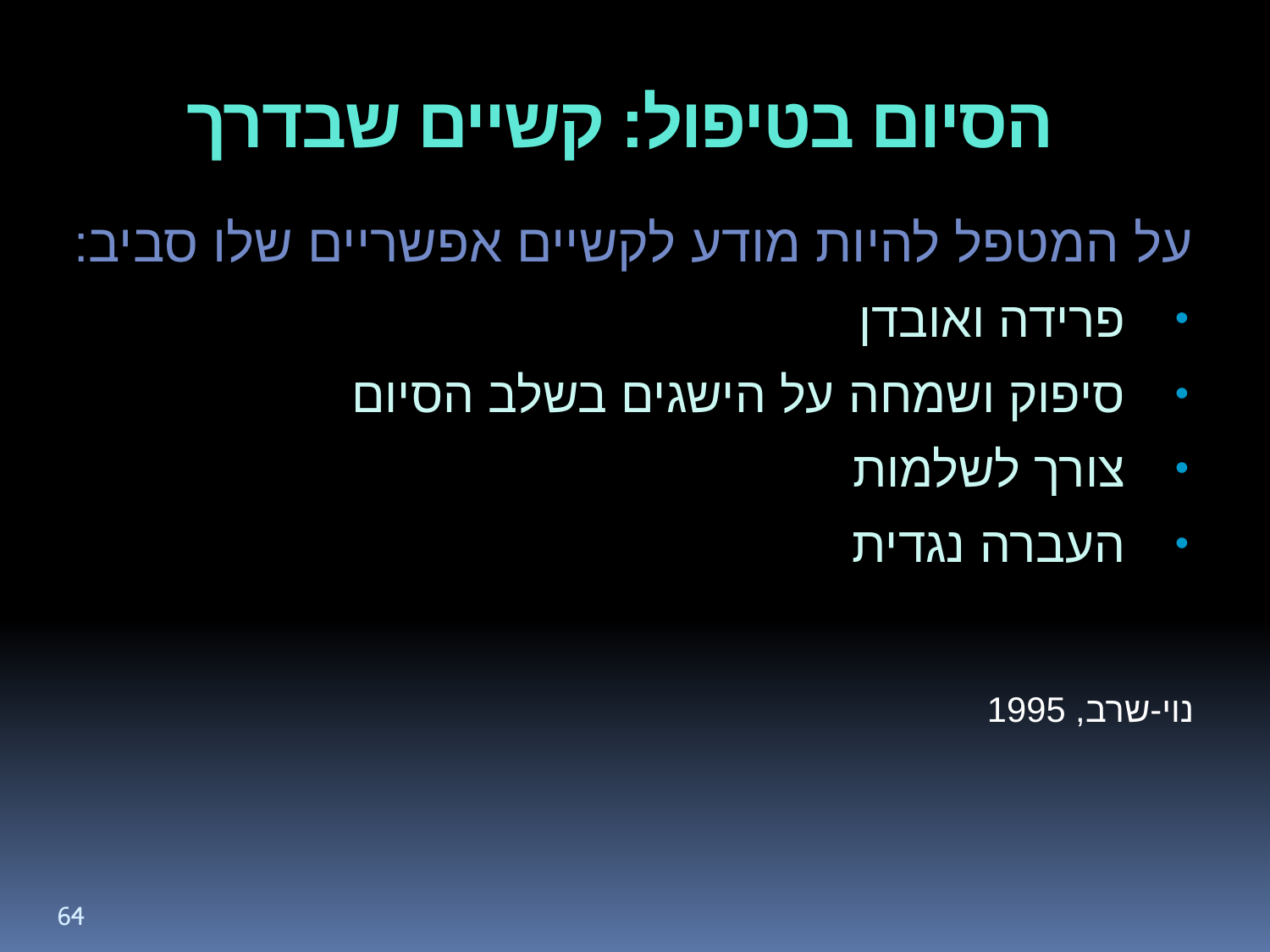

# הסיום בטיפול: קשיים שבדרך
על המטפל להיות מודע לקשיים אפשריים שלו סביב:
פרידה ואובדן
סיפוק ושמחה על הישגים בשלב הסיום
צורך לשלמות
העברה נגדית

נוי-שרב, 1995

64